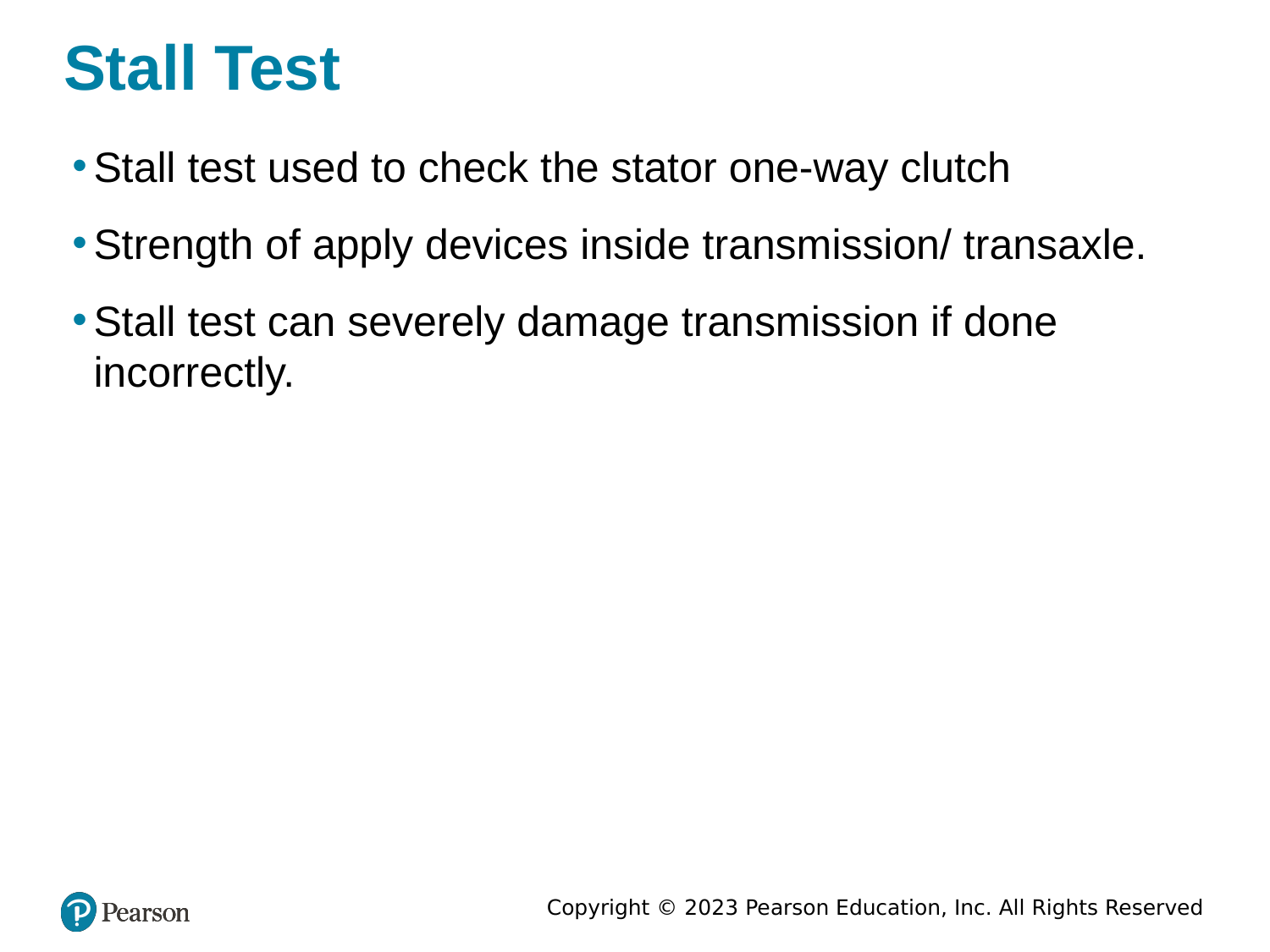

# Stall Test
Stall test used to check the stator one-way clutch
Strength of apply devices inside transmission/ transaxle.
Stall test can severely damage transmission if done incorrectly.